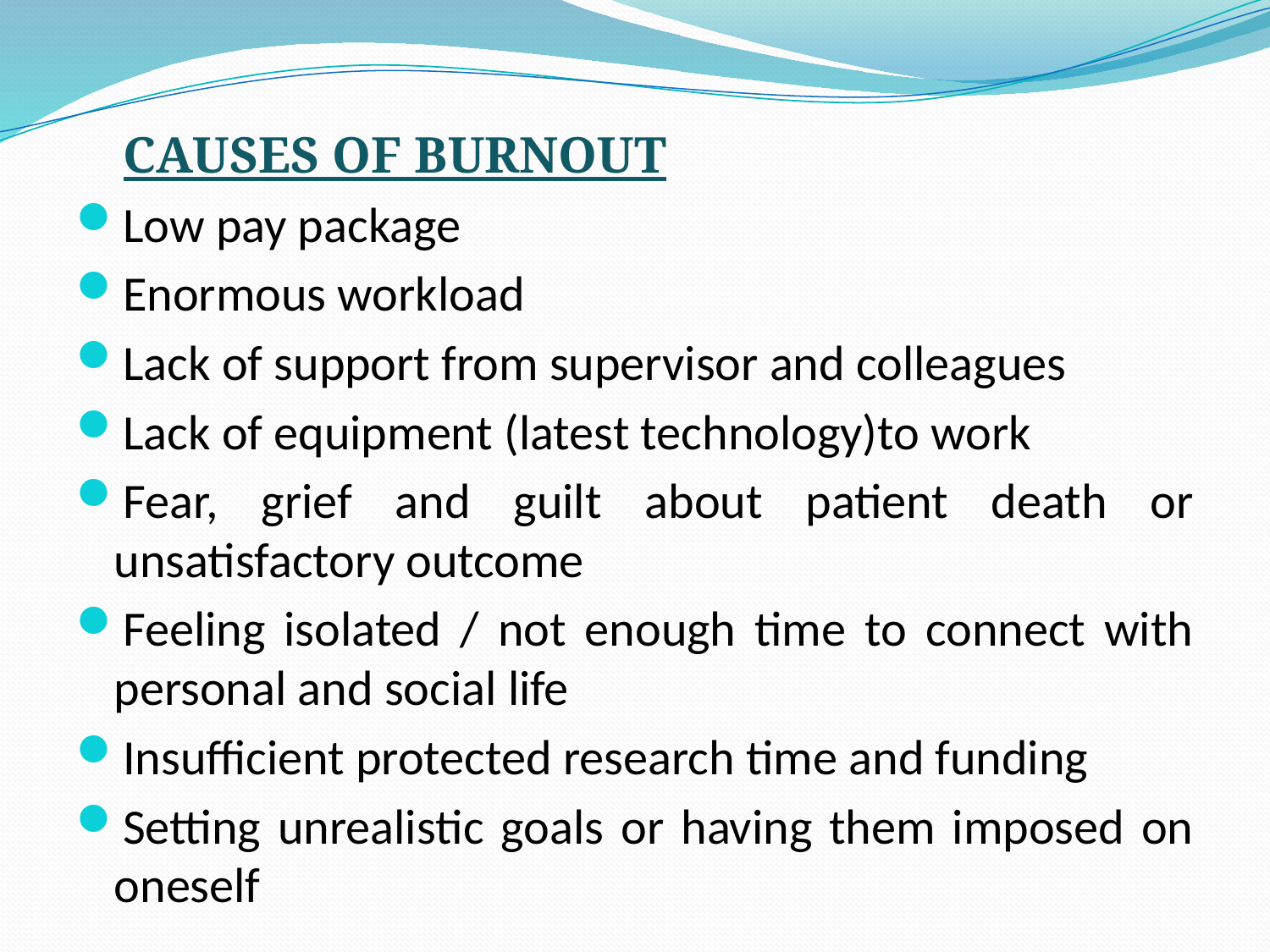

CAUSES OF BURNOUT
Low pay package
Enormous workload
Lack of support from supervisor and colleagues
Lack of equipment (latest technology)to work
Fear, grief and guilt about patient death or unsatisfactory outcome
Feeling isolated / not enough time to connect with personal and social life
Insufficient protected research time and funding
Setting unrealistic goals or having them imposed on oneself